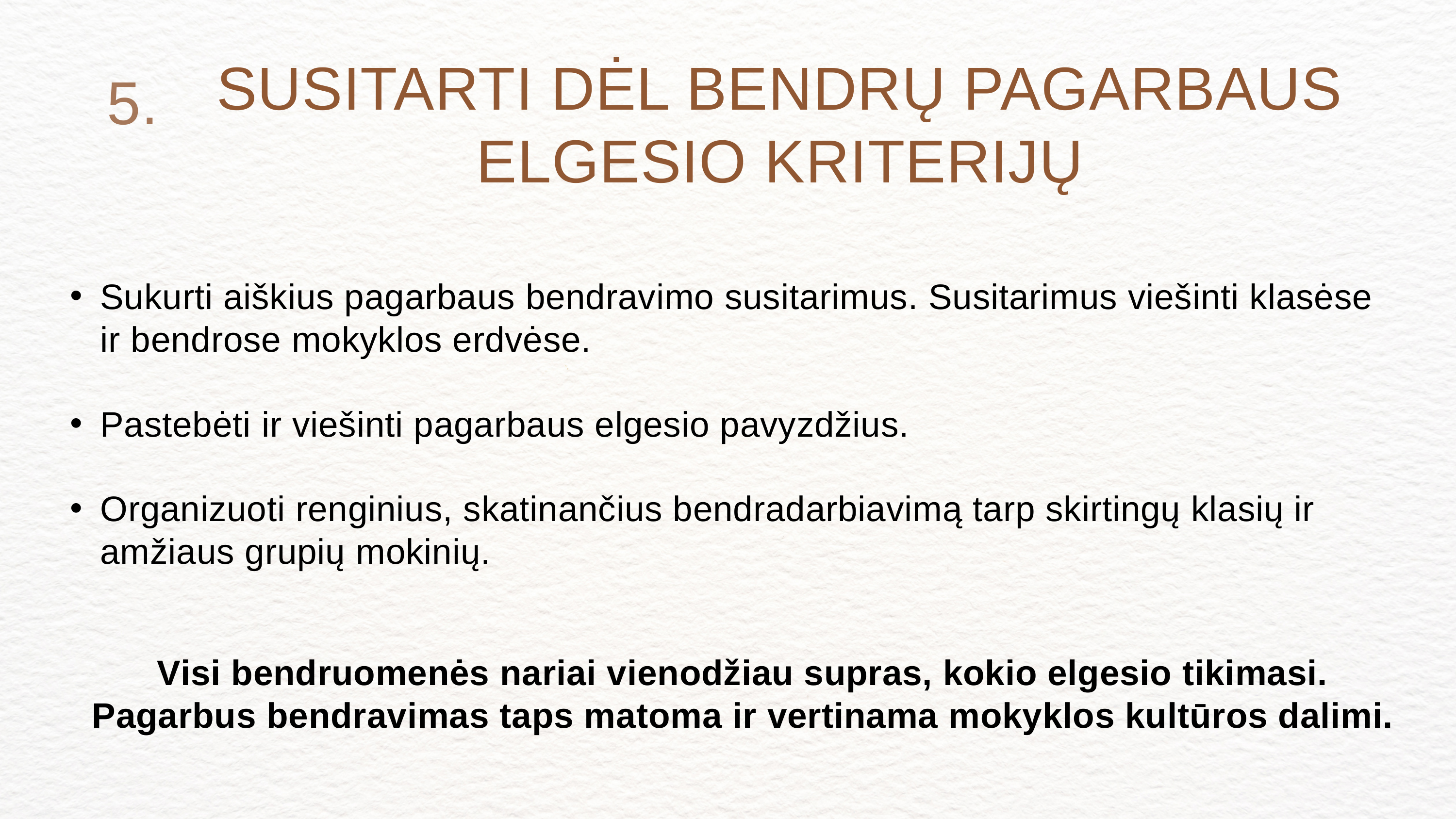

SUSITARTI DĖL BENDRŲ PAGARBAUS ELGESIO KRITERIJŲ
5.
Sukurti aiškius pagarbaus bendravimo susitarimus. Susitarimus viešinti klasėse ir bendrose mokyklos erdvėse.

Pastebėti ir viešinti pagarbaus elgesio pavyzdžius.

Organizuoti renginius, skatinančius bendradarbiavimą tarp skirtingų klasių ir amžiaus grupių mokinių.

Visi bendruomenės nariai vienodžiau supras, kokio elgesio tikimasi. Pagarbus bendravimas taps matoma ir vertinama mokyklos kultūros dalimi.